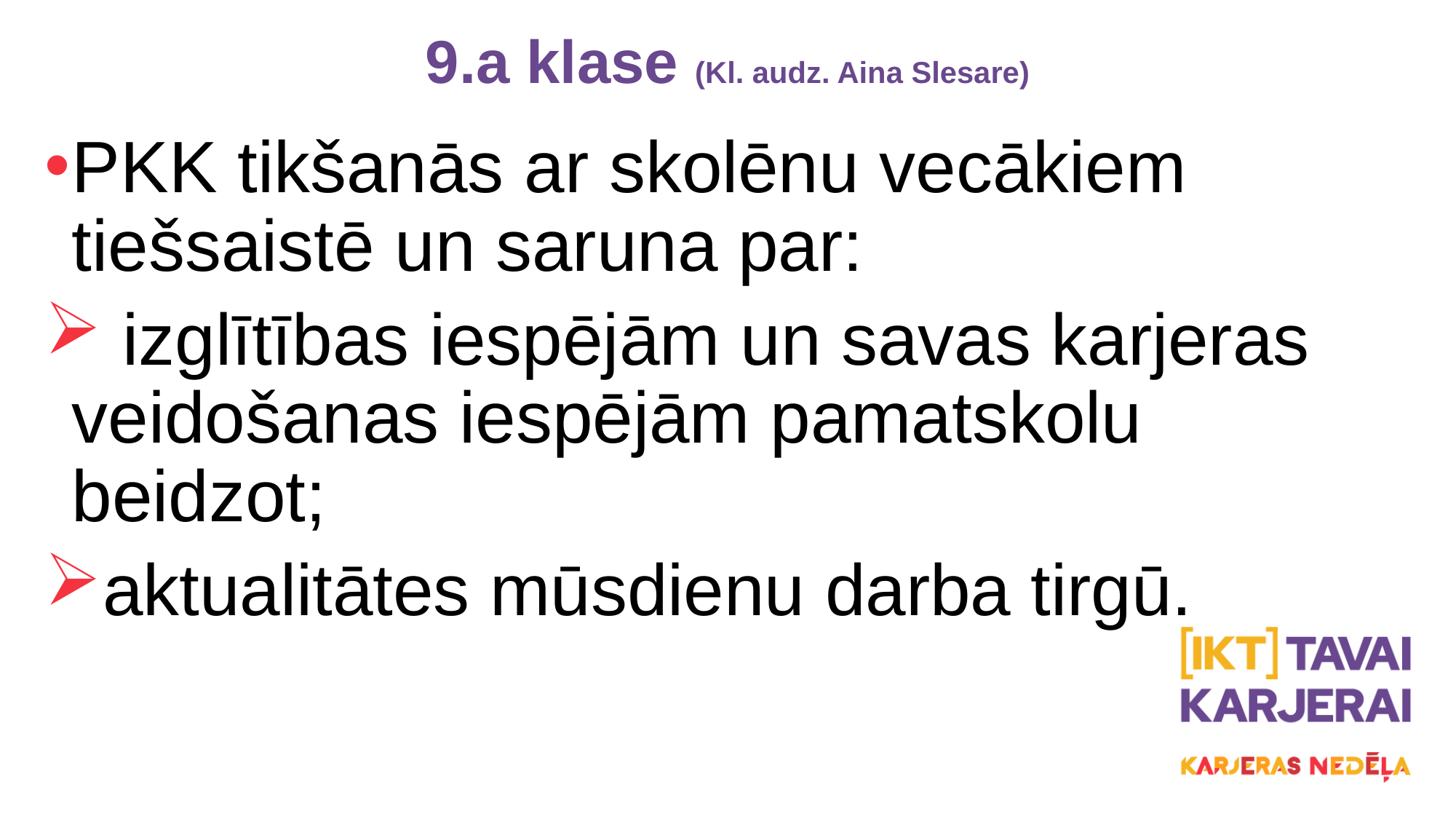

# 9.a klase (Kl. audz. Aina Slesare)
PKK tikšanās ar skolēnu vecākiem tiešsaistē un saruna par:
 izglītības iespējām un savas karjeras veidošanas iespējām pamatskolu beidzot;
aktualitātes mūsdienu darba tirgū.